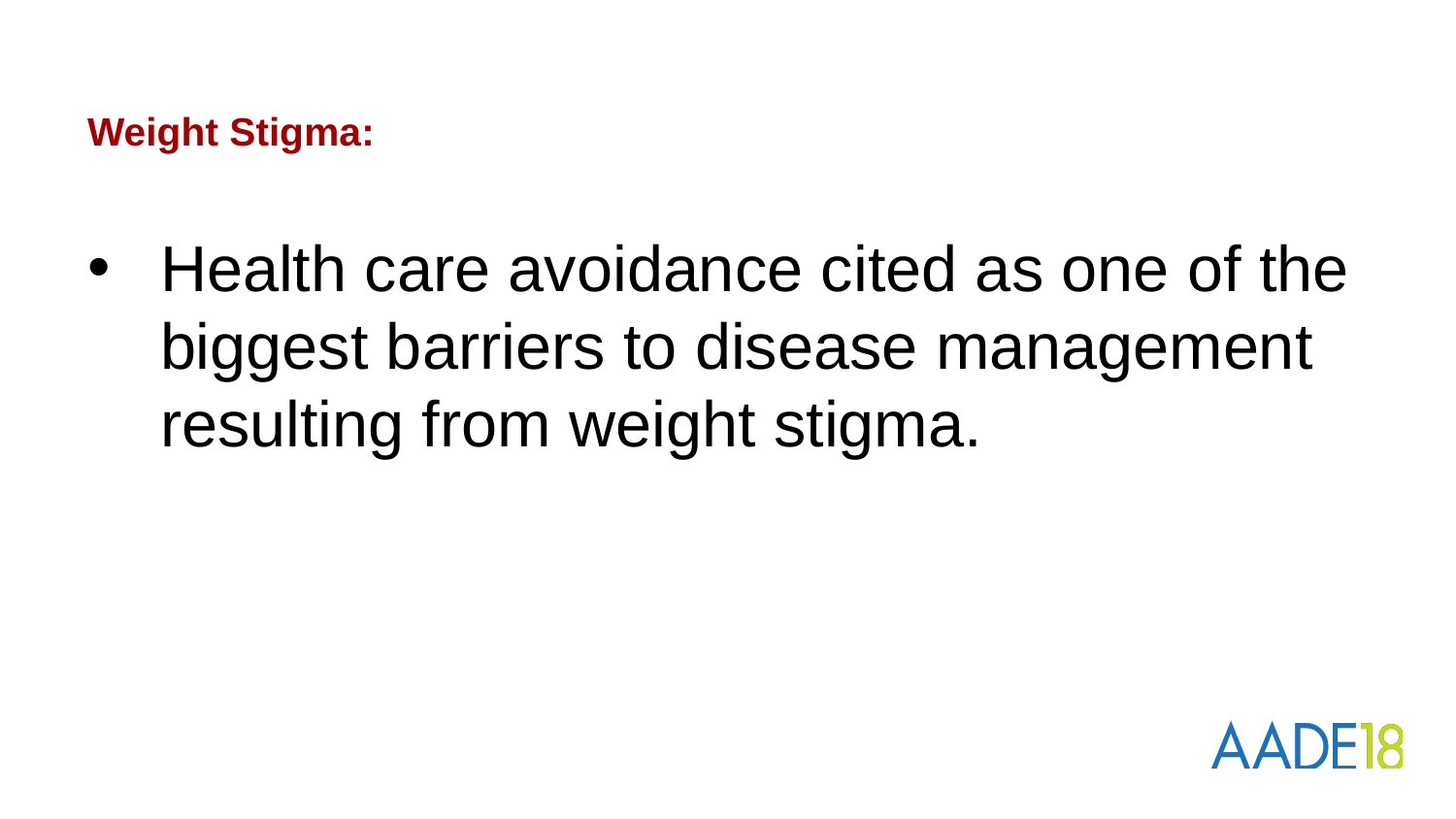

# Weight Stigma:
Health care avoidance cited as one of the biggest barriers to disease management resulting from weight stigma.